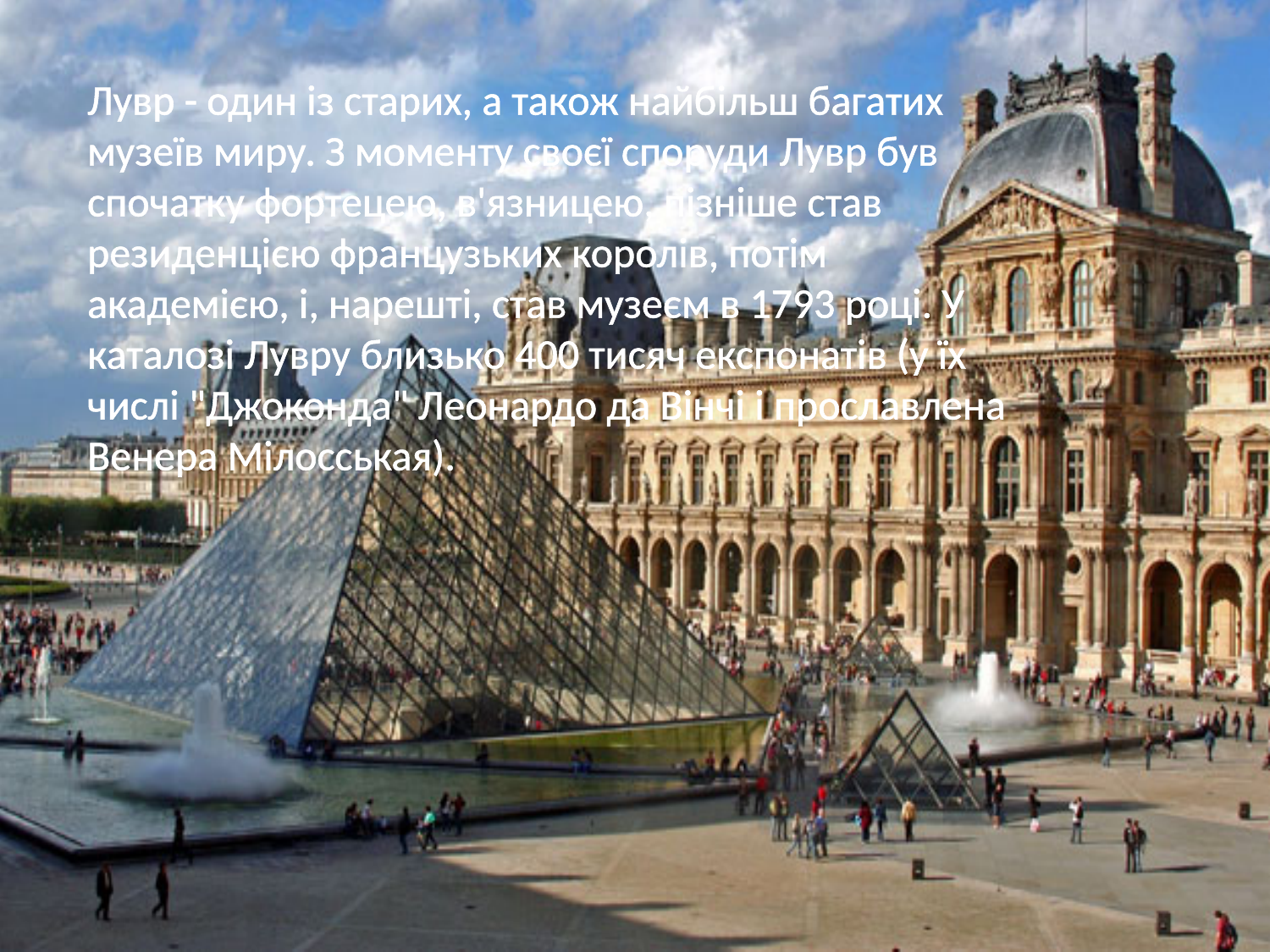

Лувр - один із старих, а також найбільш багатих музеїв миру. З моменту своєї споруди Лувр був спочатку фортецею, в'язницею, пізніше став резиденцією французьких королів, потім академією, і, нарешті, став музеєм в 1793 році. У каталозі Лувру близько 400 тисяч експонатів (у їх числі "Джоконда" Леонардо да Вінчі і прославлена Венера Мілосськая).